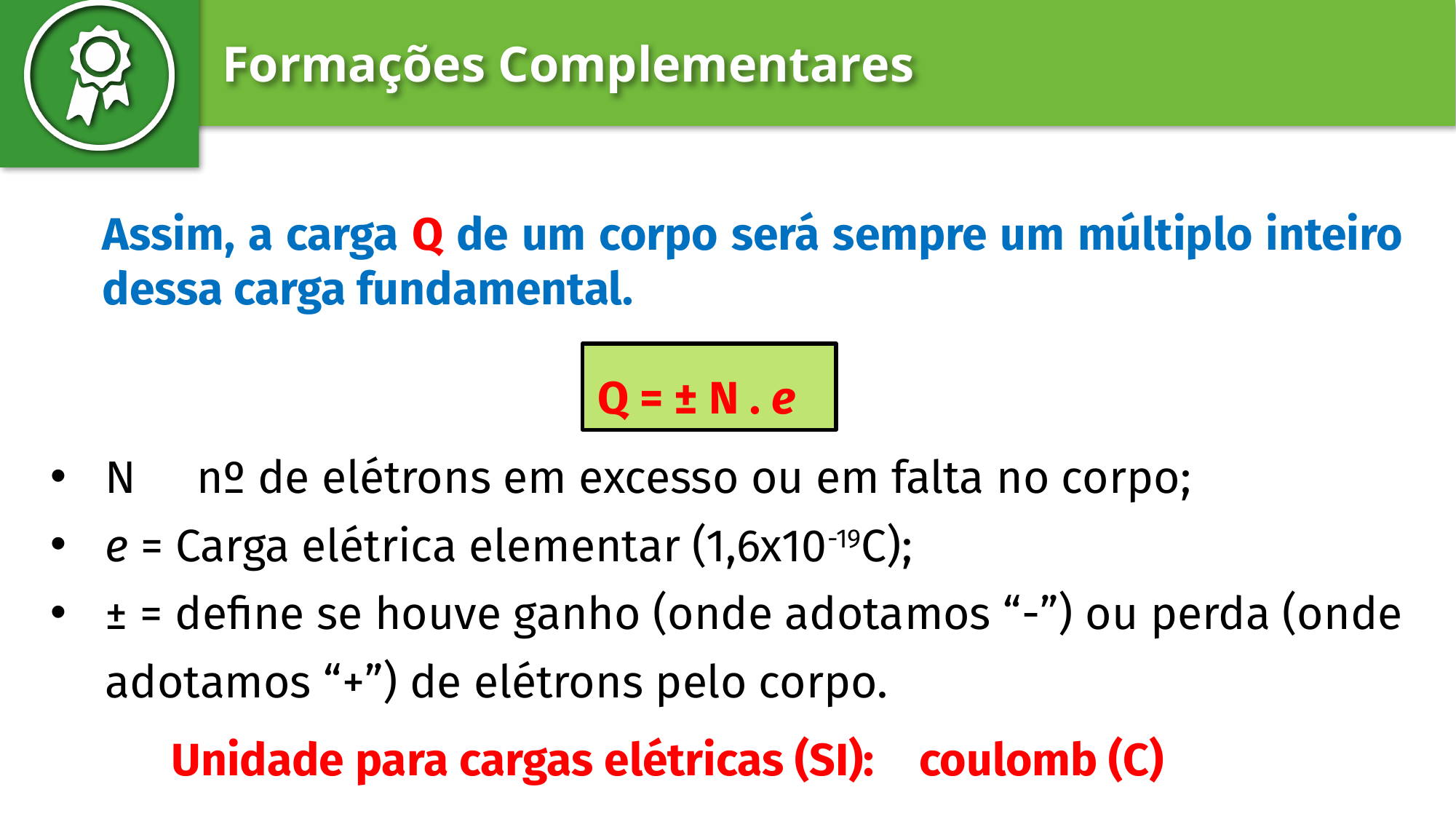

Assim, a carga Q de um corpo será sempre um múltiplo inteiro dessa carga fundamental.
Q = ± N . e

N     nº de elétrons em excesso ou em falta no corpo;
e = Carga elétrica elementar (1,6x10-19C);
± = define se houve ganho (onde adotamos “-”) ou perda (onde adotamos “+”) de elétrons pelo corpo.
Unidade para cargas elétricas (SI):
coulomb (C)